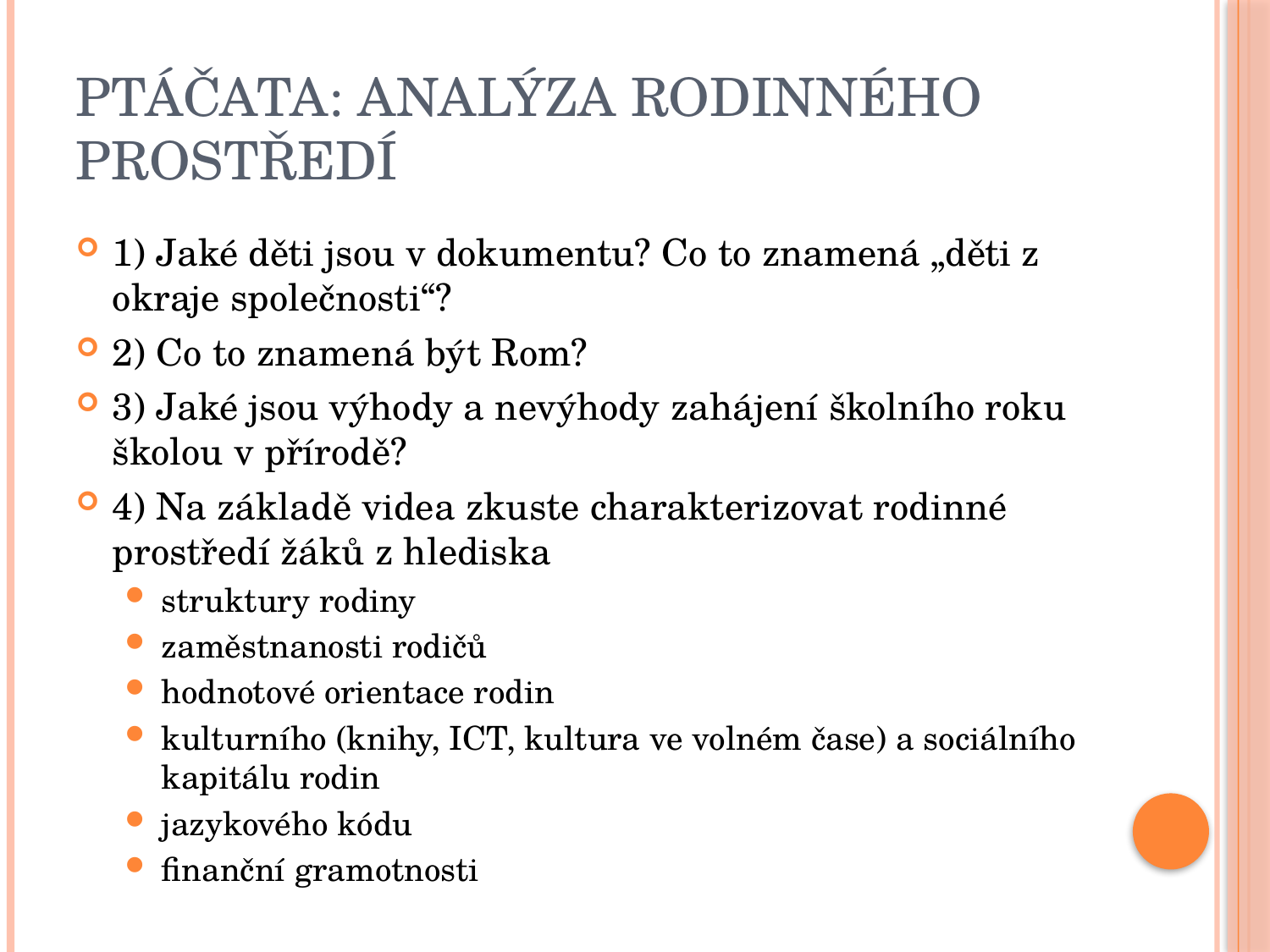

# Ptáčata: analýza rodinného prostředí
1) Jaké děti jsou v dokumentu? Co to znamená „děti z okraje společnosti“?
2) Co to znamená být Rom?
3) Jaké jsou výhody a nevýhody zahájení školního roku školou v přírodě?
4) Na základě videa zkuste charakterizovat rodinné prostředí žáků z hlediska
struktury rodiny
zaměstnanosti rodičů
hodnotové orientace rodin
kulturního (knihy, ICT, kultura ve volném čase) a sociálního kapitálu rodin
jazykového kódu
finanční gramotnosti